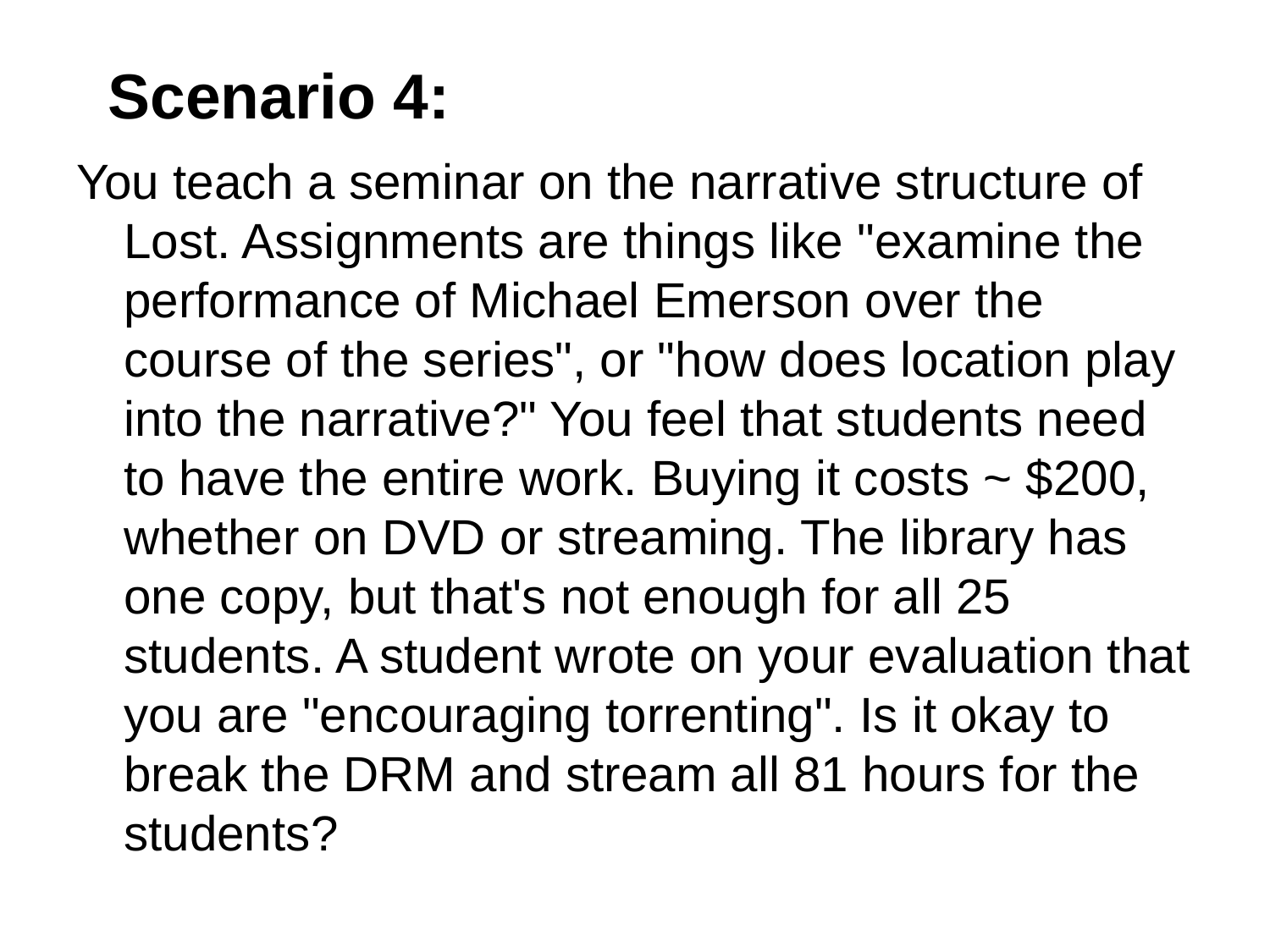

# Scenario 4:
You teach a seminar on the narrative structure of Lost. Assignments are things like "examine the performance of Michael Emerson over the course of the series", or "how does location play into the narrative?" You feel that students need to have the entire work. Buying it costs ~ $200, whether on DVD or streaming. The library has one copy, but that's not enough for all 25 students. A student wrote on your evaluation that you are "encouraging torrenting". Is it okay to break the DRM and stream all 81 hours for the students?